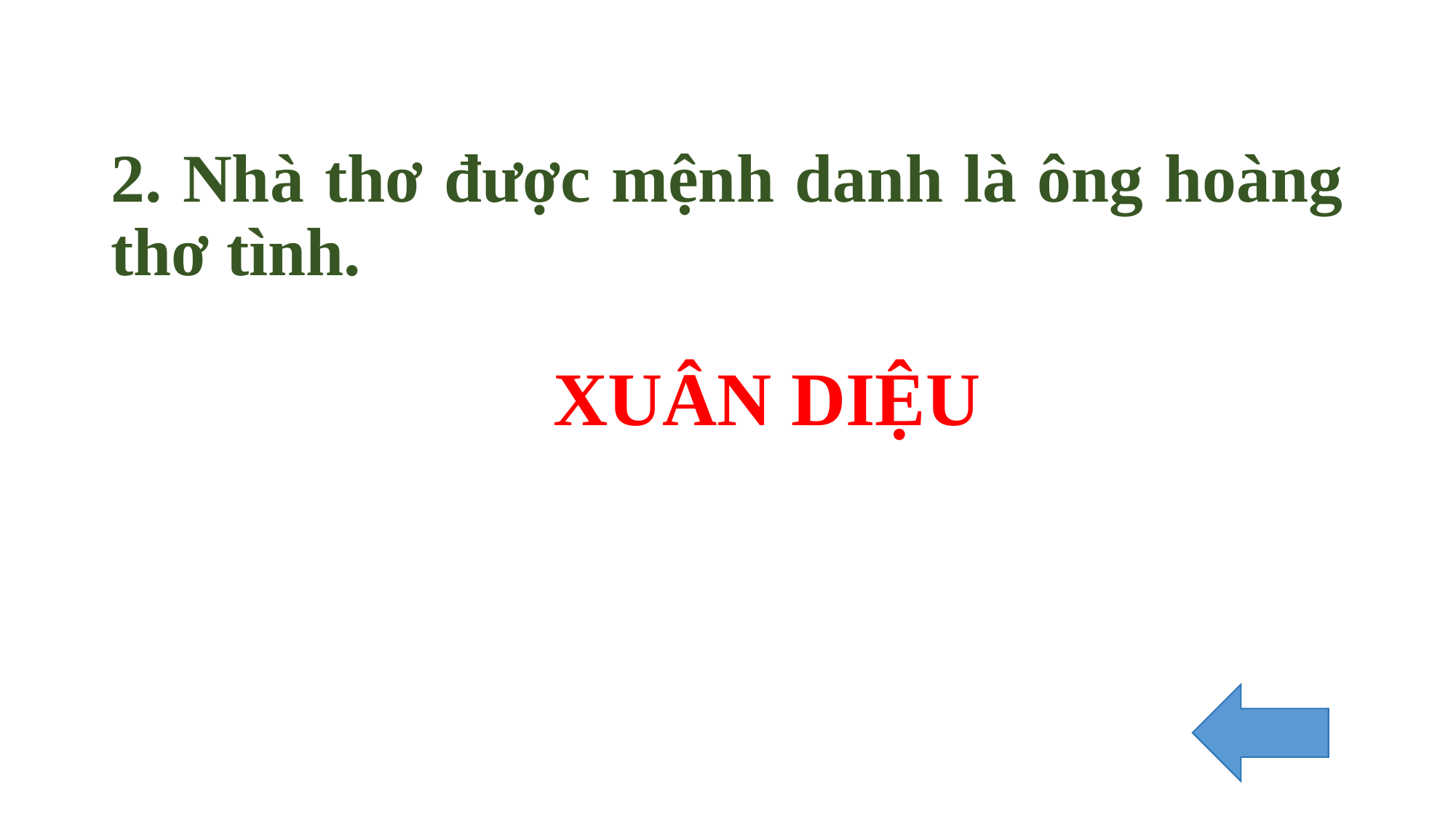

# 2. Nhà thơ được mệnh danh là ông hoàng thơ tình.
XUÂN DIỆU